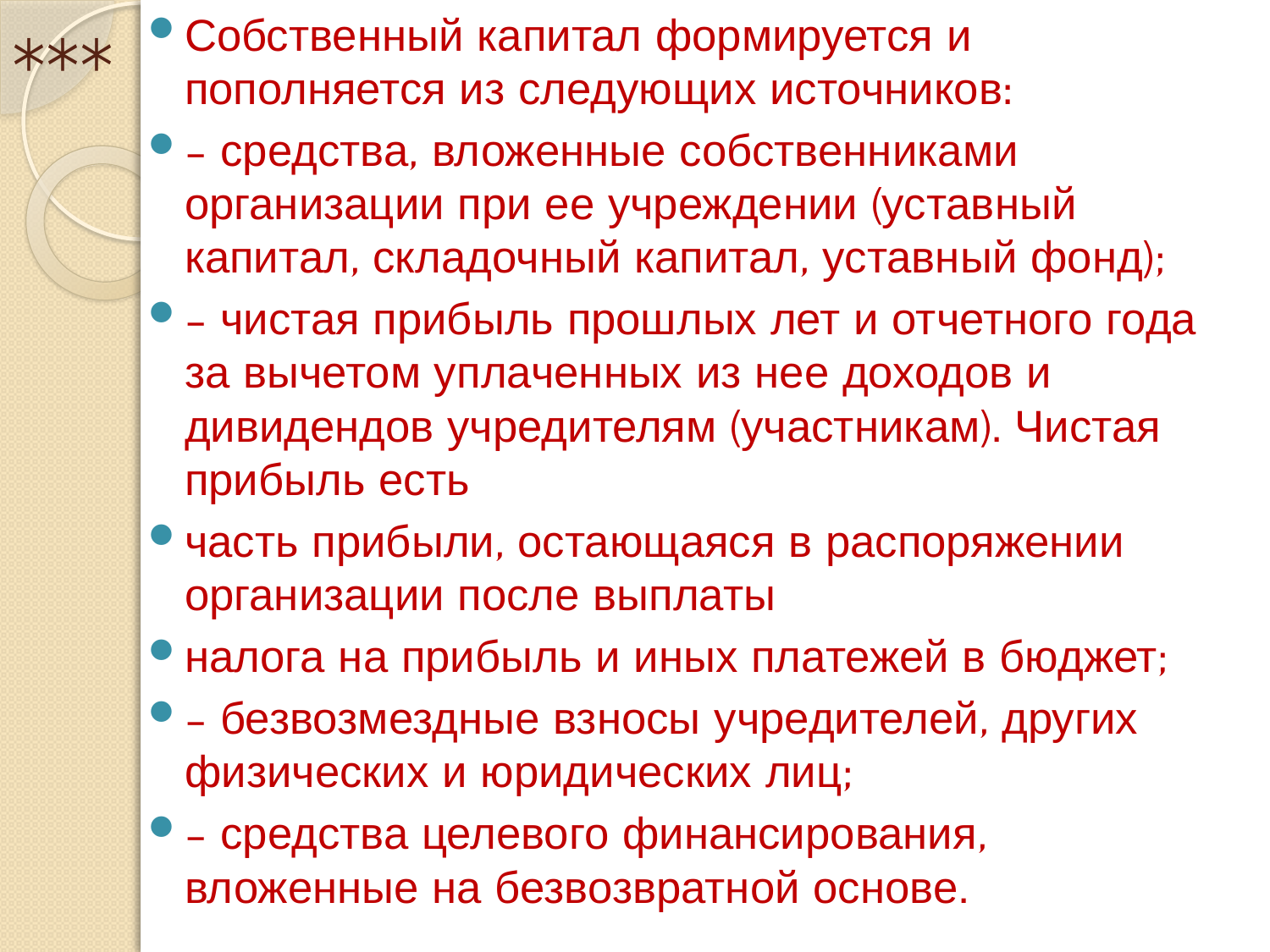

Собственный капитал формируется и пополняется из следующих источников:
– средства, вложенные собственниками организации при ее учреждении (уставный капитал, складочный капитал, уставный фонд);
– чистая прибыль прошлых лет и отчетного года за вычетом уплаченных из нее доходов и дивидендов учредителям (участникам). Чистая прибыль есть
часть прибыли, остающаяся в распоряжении организации после выплаты
налога на прибыль и иных платежей в бюджет;
– безвозмездные взносы учредителей, других физических и юридических лиц;
– средства целевого финансирования, вложенные на безвозвратной основе.

# ***